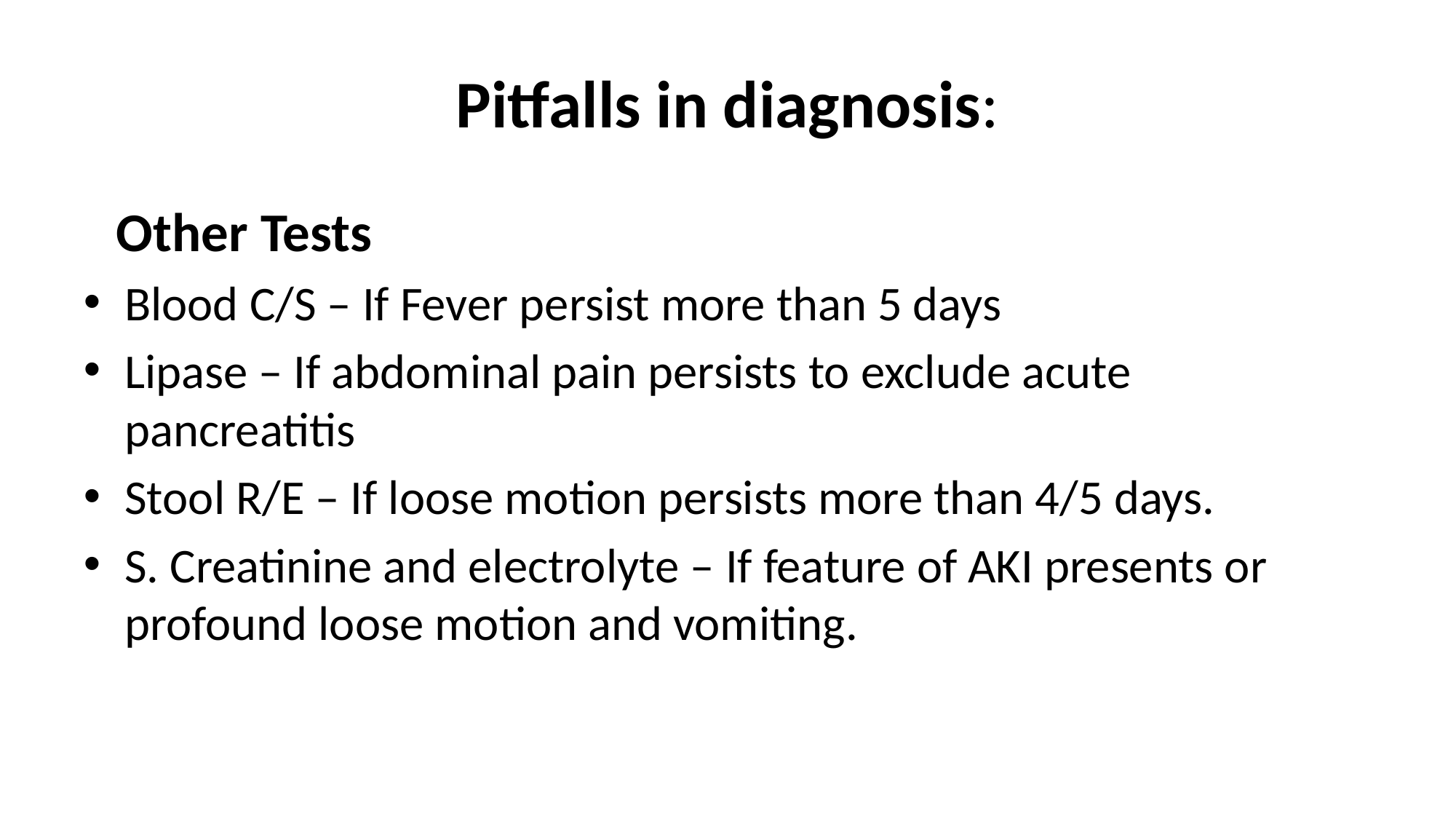

# Pitfalls in diagnosis:
   Other Tests
Blood C/S – If Fever persist more than 5 days
Lipase – If abdominal pain persists to exclude acute pancreatitis
Stool R/E – If loose motion persists more than 4/5 days.
S. Creatinine and electrolyte – If feature of AKI presents or profound loose motion and vomiting.